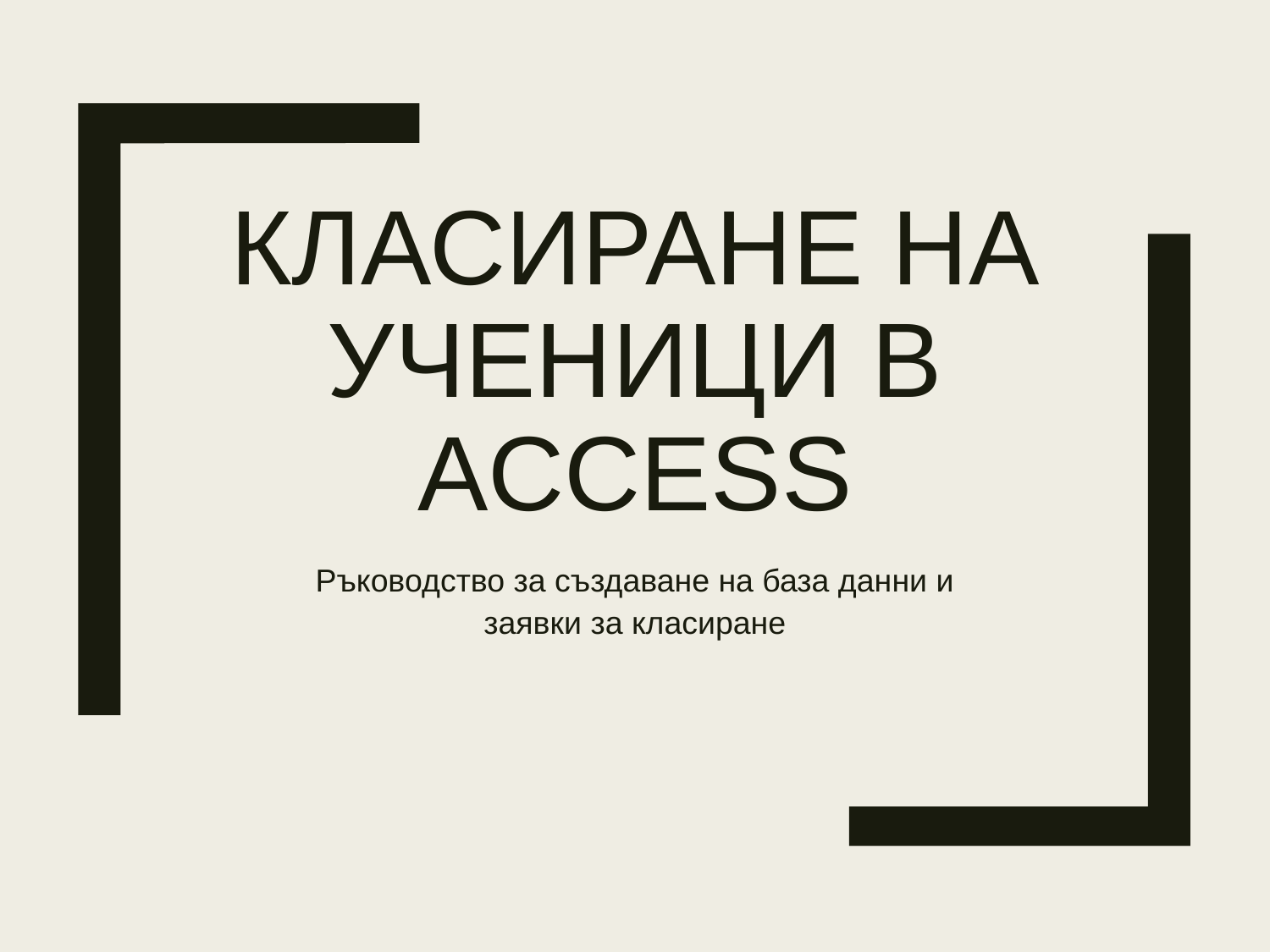

# Класиране на ученици в Access
Ръководство за създаване на база данни и заявки за класиране